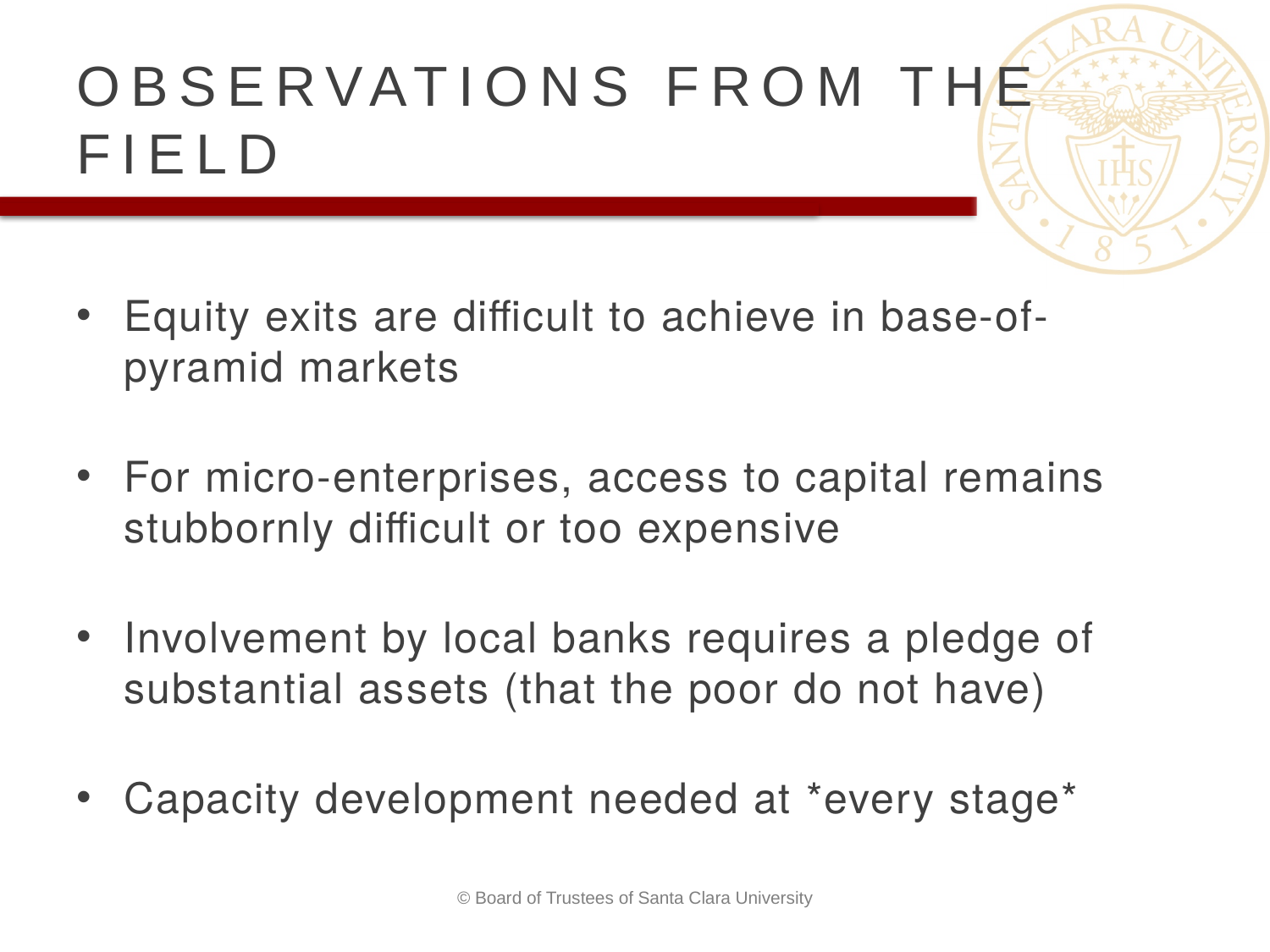

# Observations from the Field
Equity exits are difficult to achieve in base-of-pyramid markets
For micro-enterprises, access to capital remains stubbornly difficult or too expensive
Involvement by local banks requires a pledge of substantial assets (that the poor do not have)
Capacity development needed at *every stage*

© Board of Trustees of Santa Clara University